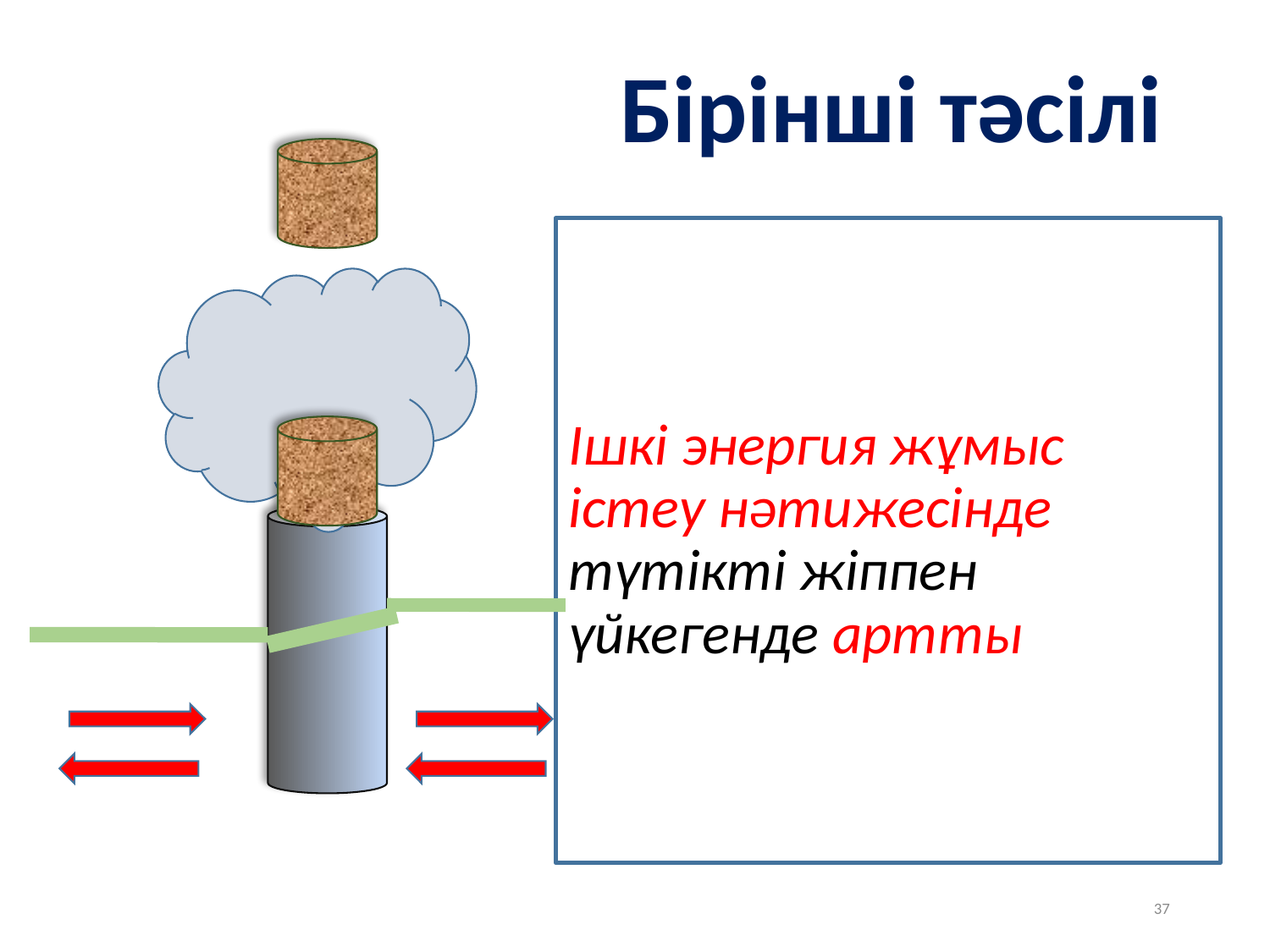

Бірінші тәсілі

# Ішкі энергия жұмыс істеу нәтижесінде түтікті жіппен үйкегенде артты

37